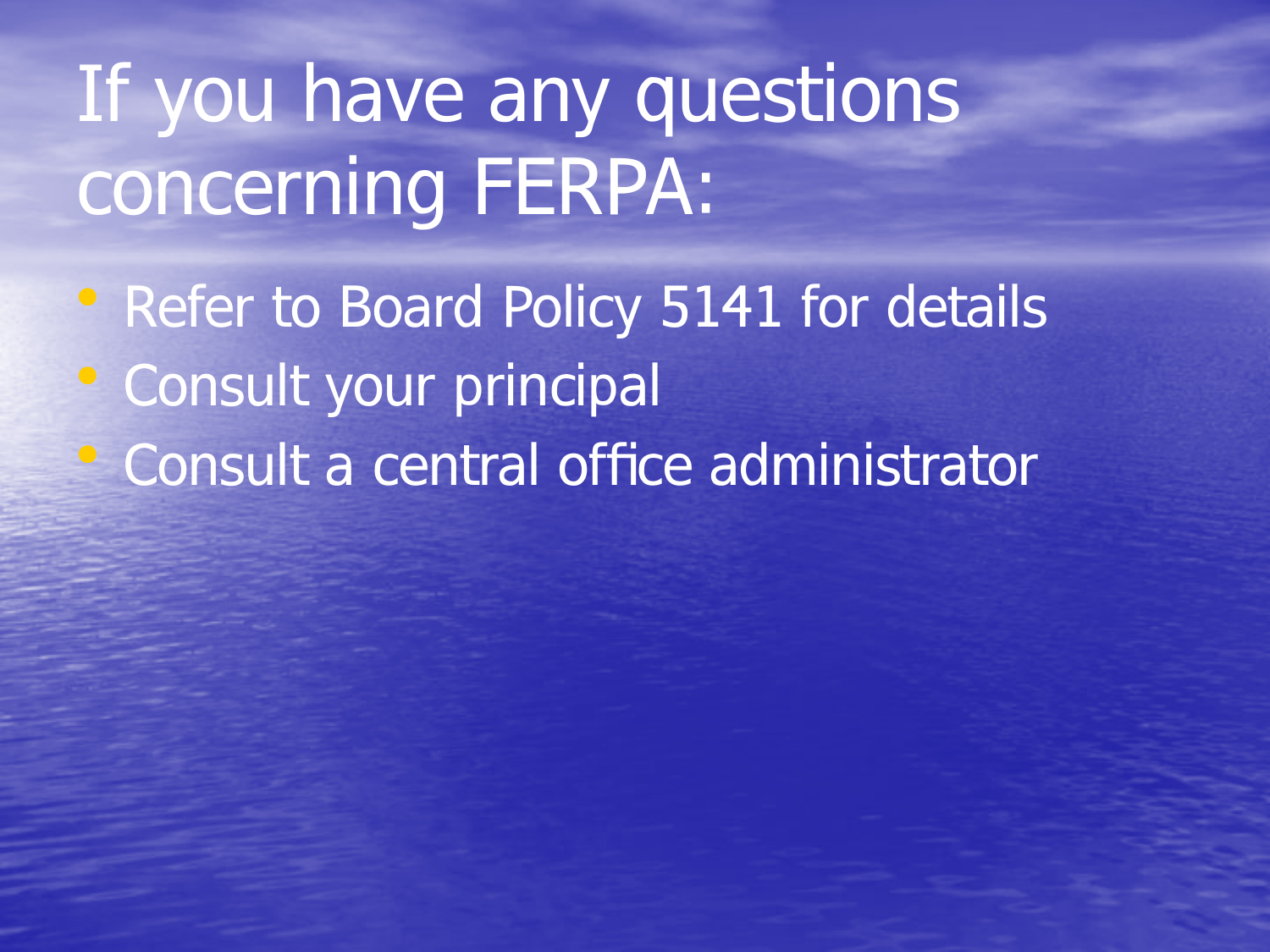

# If you have any questions concerning FERPA:
Refer to Board Policy 5141 for details
Consult your principal
Consult a central office administrator